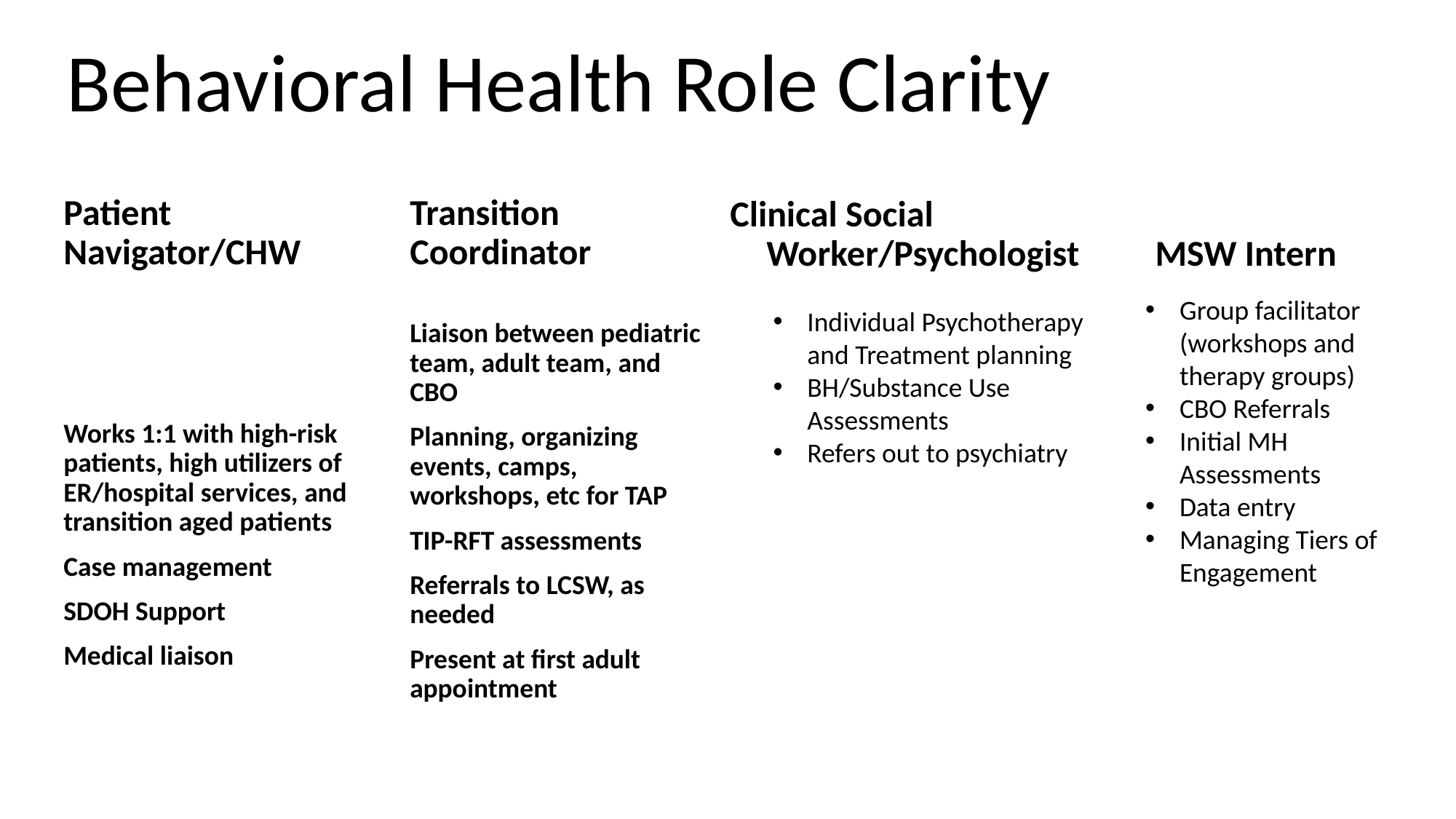

# Behavioral Health Role Clarity
Patient Navigator/CHW
Transition Coordinator
Clinical Social Worker/Psychologist
MSW Intern
Group facilitator (workshops and therapy groups)
CBO Referrals
Initial MH Assessments
Data entry
Managing Tiers of Engagement
Liaison between pediatric team, adult team, and CBO
Planning, organizing events, camps, workshops, etc for TAP
TIP-RFT assessments
Referrals to LCSW, as needed
Present at first adult appointment

Works 1:1 with high-risk patients, high utilizers of ER/hospital services, and transition aged patients
Case management
SDOH Support
Medical liaison

Individual Psychotherapy and Treatment planning
BH/Substance Use Assessments
Refers out to psychiatry